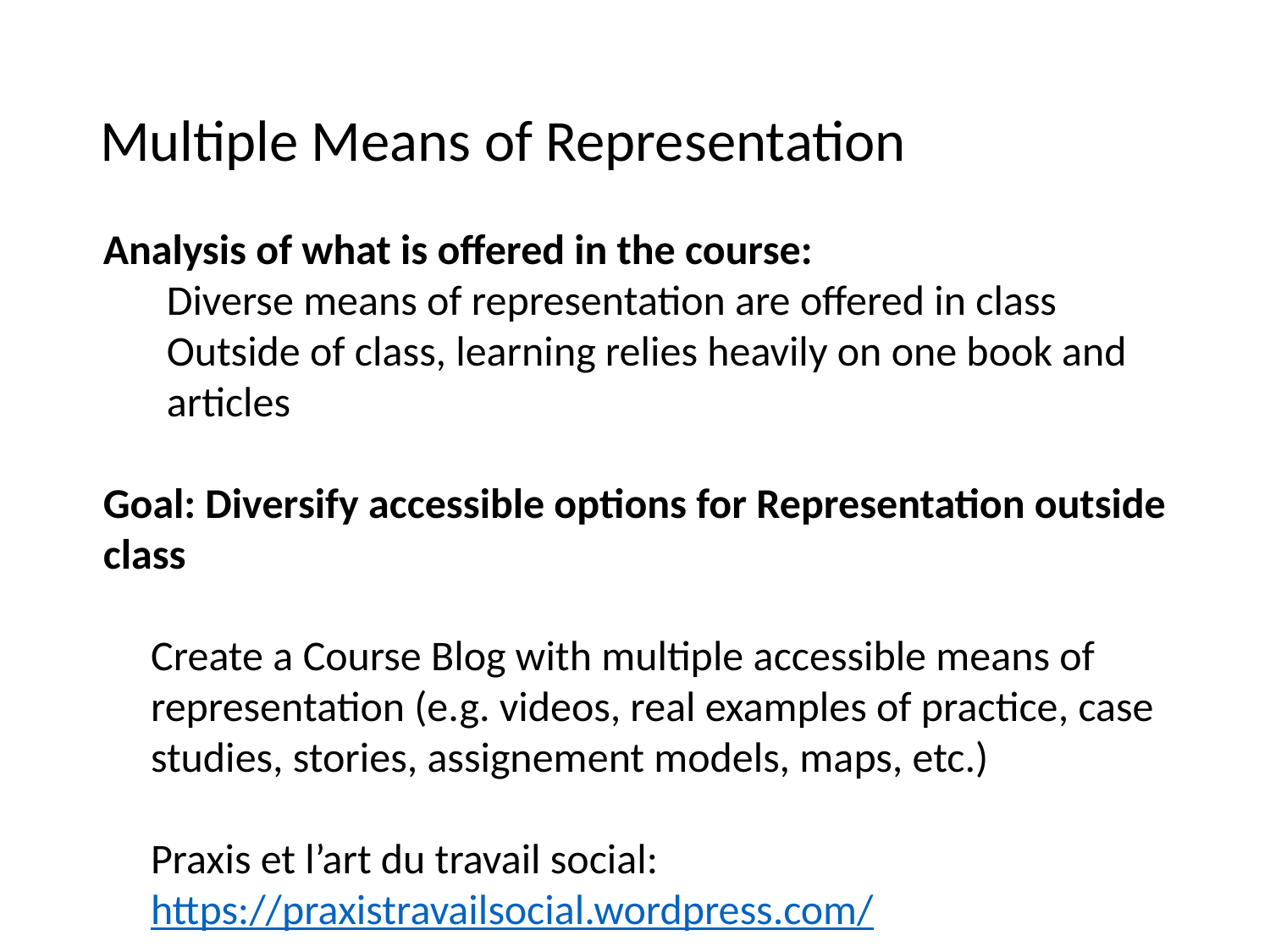

# Multiple Means of Representation
Analysis of what is offered in the course:
Diverse means of representation are offered in class
Outside of class, learning relies heavily on one book and articles

Goal: Diversify accessible options for Representation outside class

Create a Course Blog with multiple accessible means of representation (e.g. videos, real examples of practice, case studies, stories, assignement models, maps, etc.)

Praxis et l’art du travail social: https://praxistravailsocial.wordpress.com/